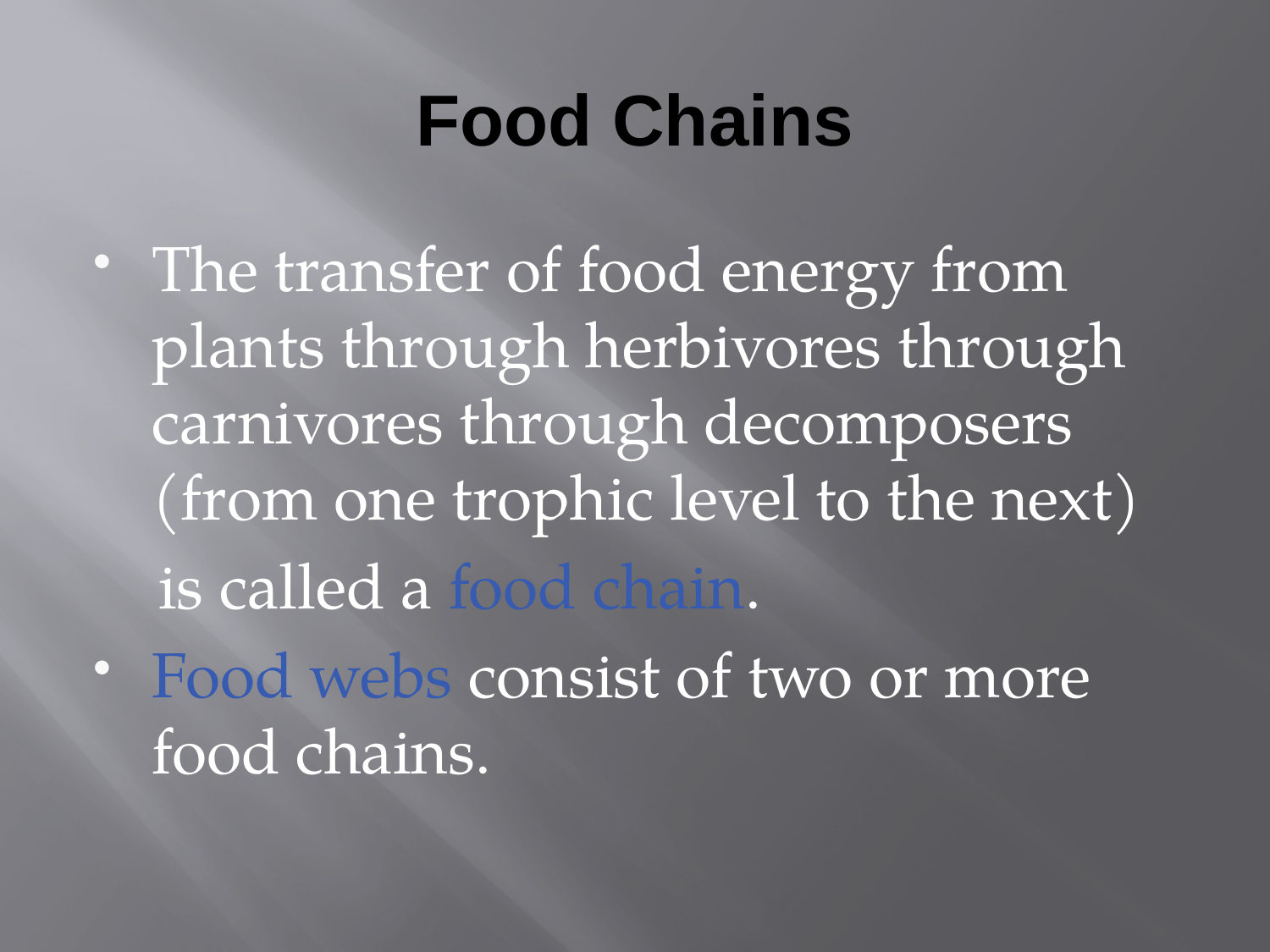

# Food Chains
The transfer of food energy from plants through herbivores through carnivores through decomposers (from one trophic level to the next)
    is called a food chain.
Food webs consist of two or more food chains.